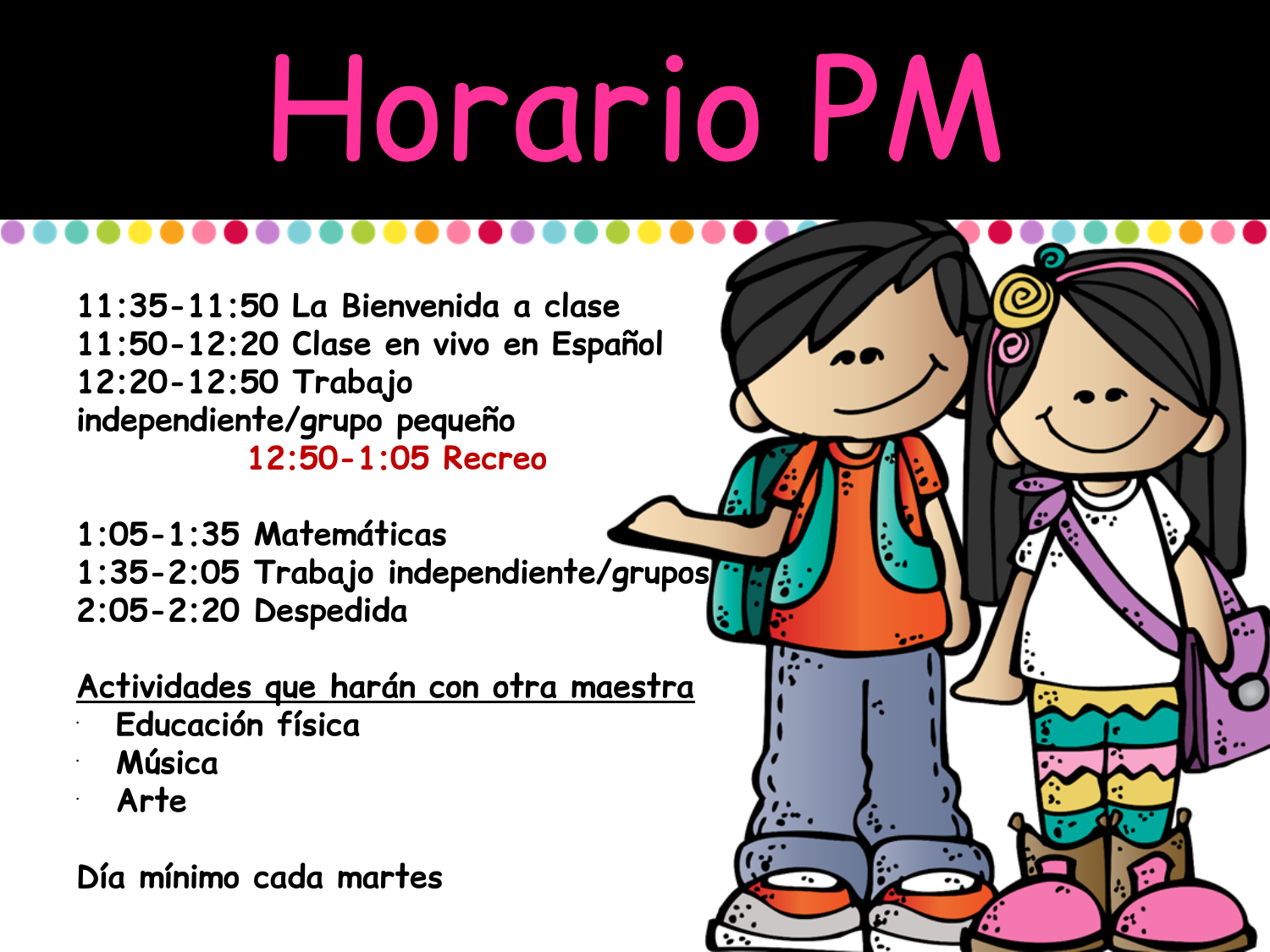

Horario PM

11:35-11:50 La Bienvenida a clase
11:50-12:20 Clase en vivo en Español
12:20-12:50 Trabajo independiente/grupo pequeño
12:50-1:05 Recreo

1:05-1:35 Matemáticas
1:35-2:05 Trabajo independiente/grupos
2:05-2:20 Despedida

Actividades que harán con otra maestra
Educación física
Música
Arte

Día mínimo cada martes